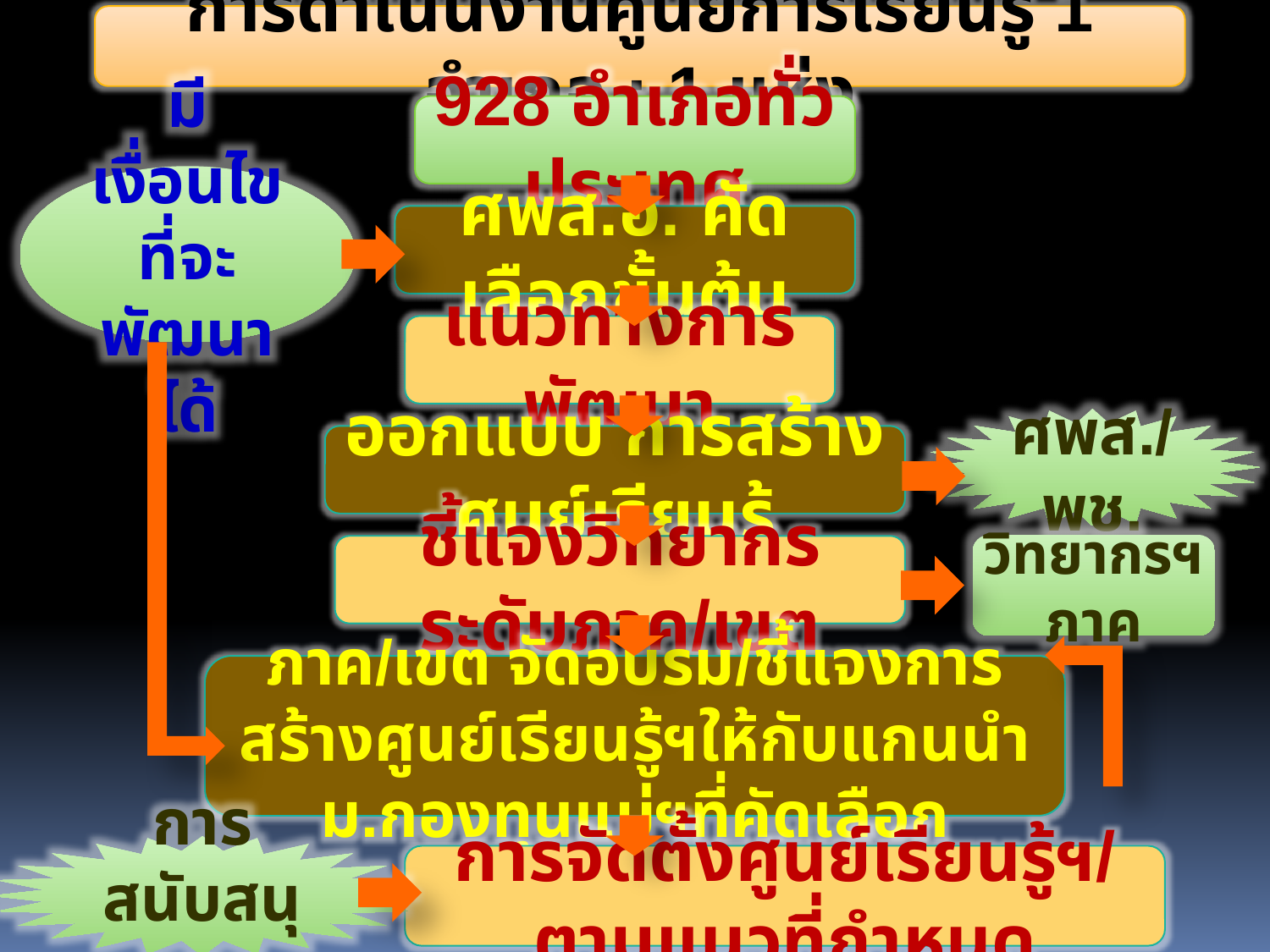

การดำเนินงานศูนย์การเรียนรู้ 1 อำเภอ : 1 แห่ง
928 อำเภอทั่วประเทศ
มีเงื่อนไข
ที่จะพัฒนาได้

ศพส.อ. คัดเลือกขั้นต้น

แนวทางการพัฒนา

ศพส./พช.
ออกแบบ การสร้างศูนย์เรียนรู้

วิทยากรฯภาค
ชี้แจงวิทยากรระดับภาค/เขต

ภาค/เขต จัดอบรม/ชี้แจงการสร้างศูนย์เรียนรู้ฯให้กับแกนนำ ม.กองทุนแม่ฯที่คัดเลือก

การสนับสนุน
การจัดตั้งศูนย์เรียนรู้ฯ/ตามแนวที่กำหนด